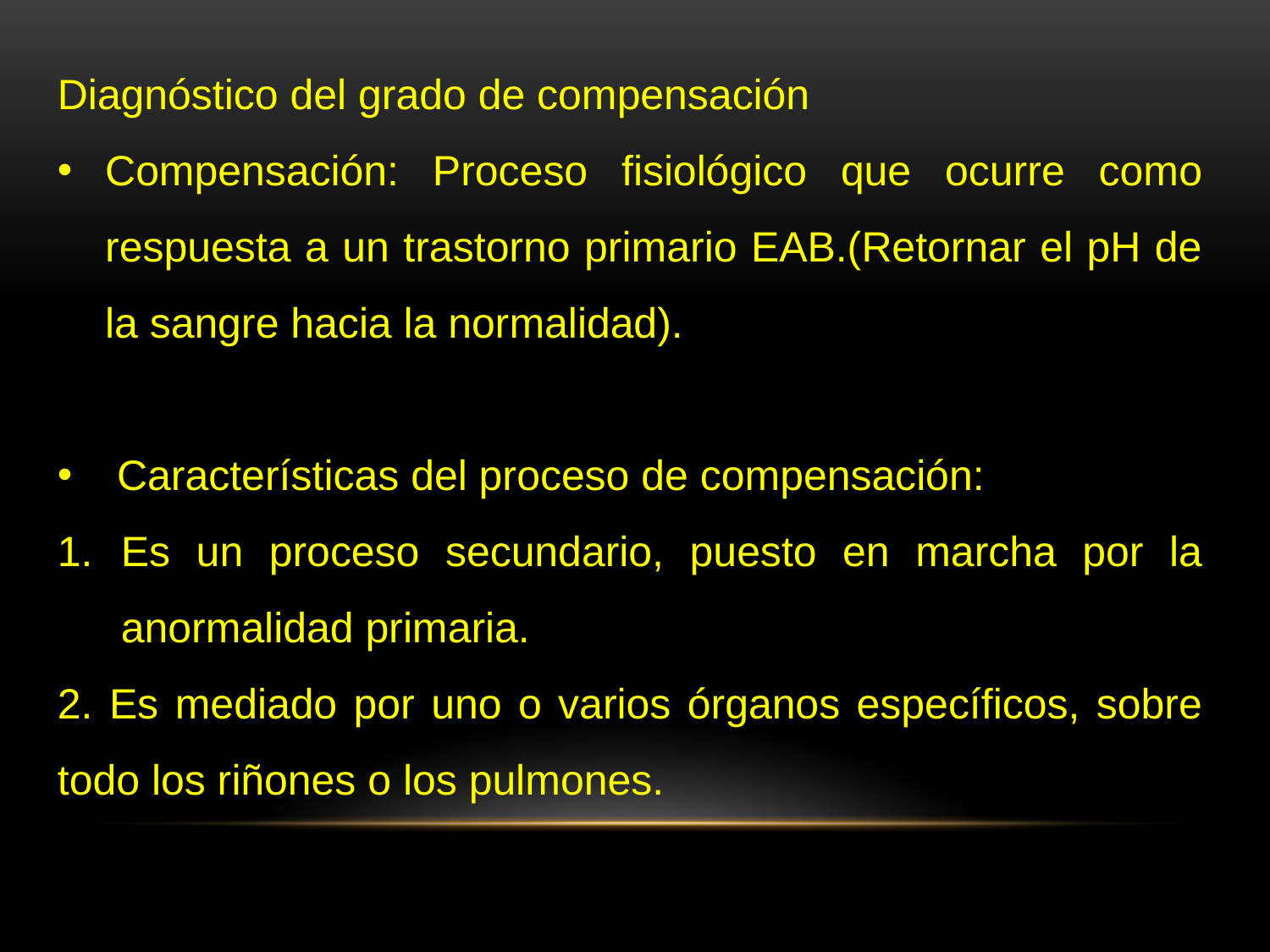

Diagnóstico del grado de compensación
Compensación: Proceso fisiológico que ocurre como respuesta a un trastorno primario EAB.(Retornar el pH de la sangre hacia la normalidad).

 Características del proceso de compensación:
Es un proceso secundario, puesto en marcha por la anormalidad primaria.
2. Es mediado por uno o varios órganos específicos, sobre todo los riñones o los pulmones.